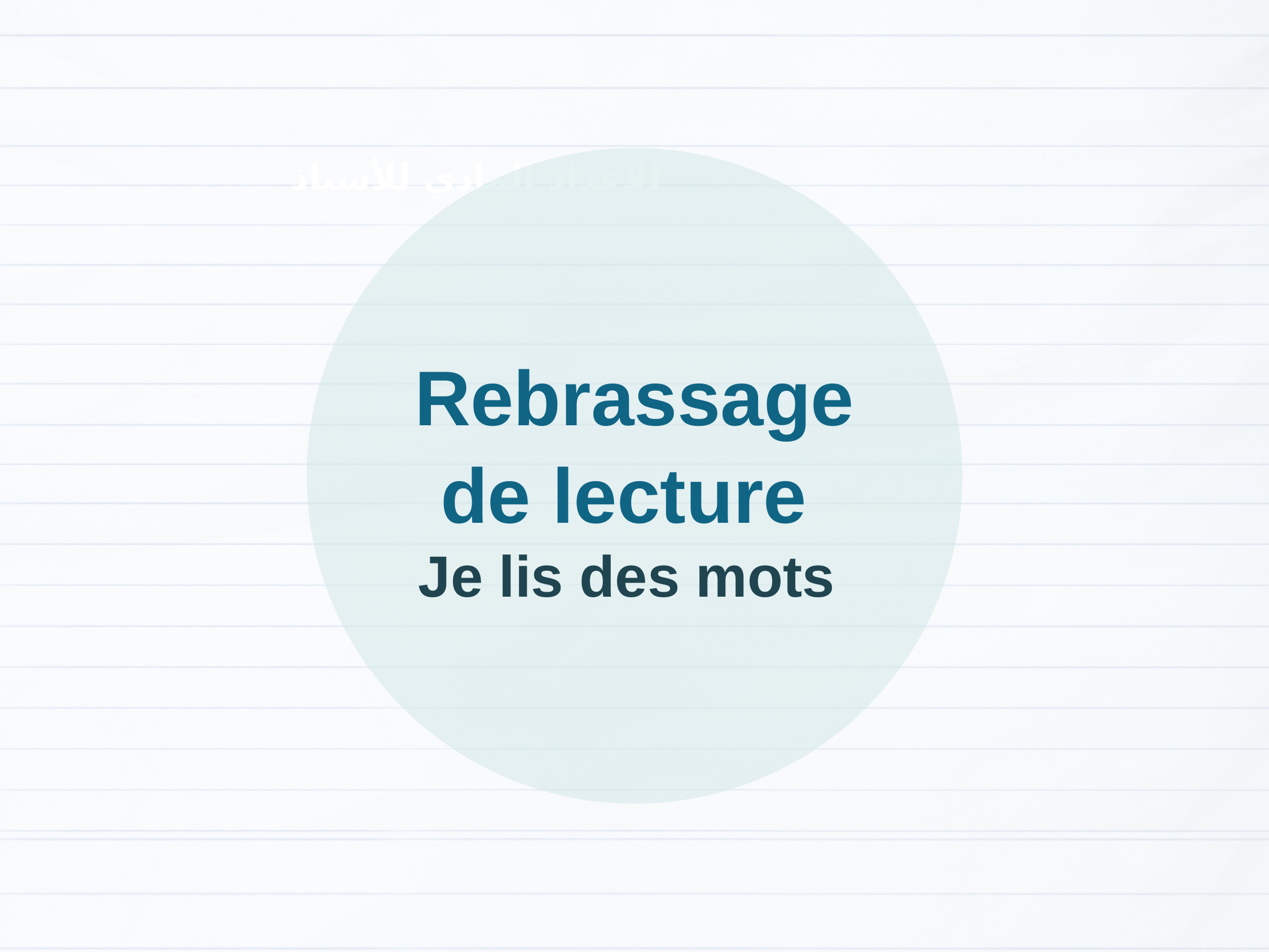

Rebrassage de lecture
Je lis des mots
الإعداد المادي للأستاذ